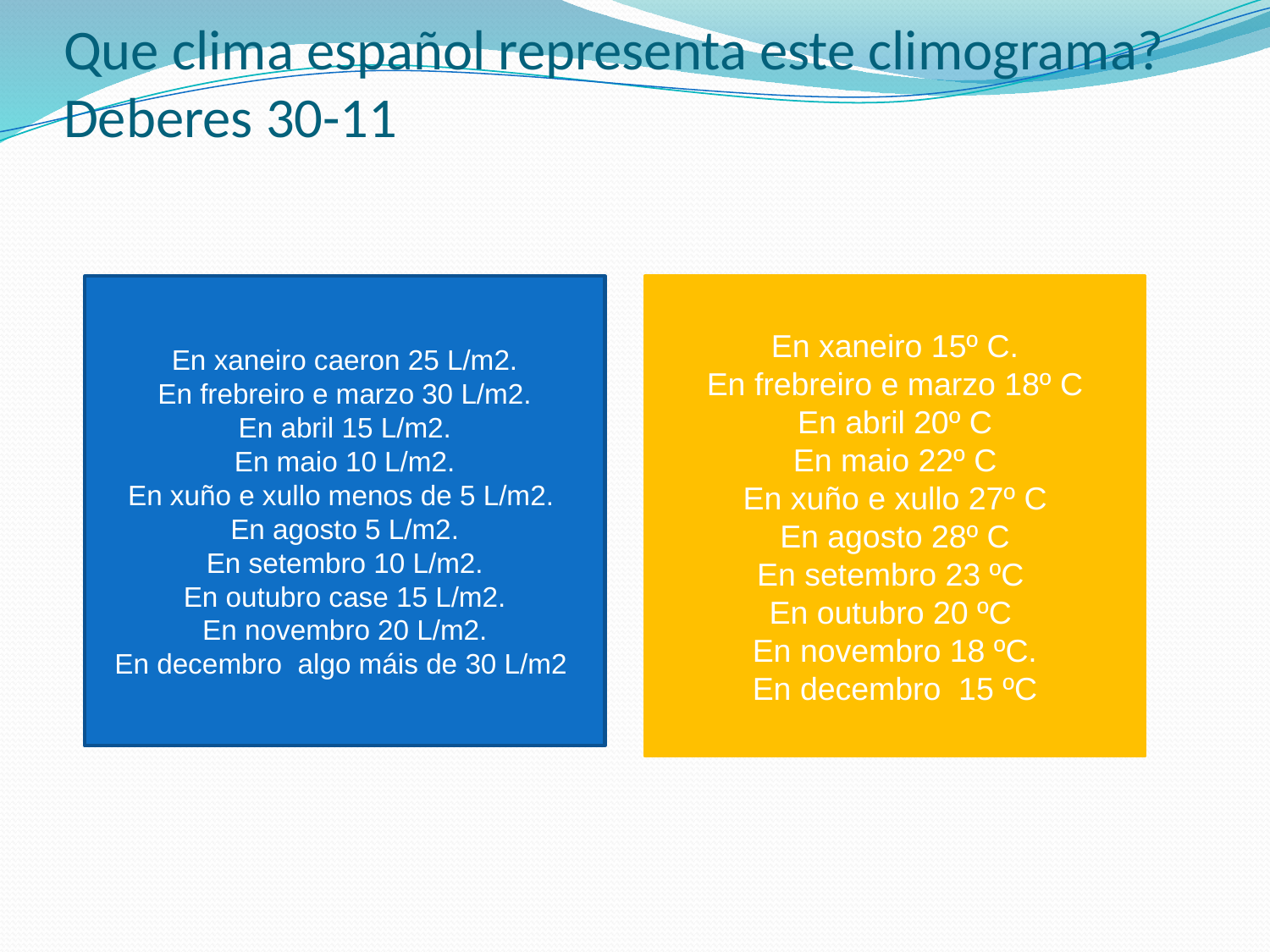

# Que clima español representa este climograma? Deberes 30-11
En xaneiro caeron 25 L/m2.
En frebreiro e marzo 30 L/m2.
En abril 15 L/m2.
En maio 10 L/m2.
En xuño e xullo menos de 5 L/m2.
En agosto 5 L/m2.
En setembro 10 L/m2.
En outubro case 15 L/m2.
En novembro 20 L/m2.
En decembro  algo máis de 30 L/m2
En xaneiro 15º C.
En frebreiro e marzo 18º C
En abril 20º C
En maio 22º C
En xuño e xullo 27º C
En agosto 28º C
En setembro 23 ºC
En outubro 20 ºC
En novembro 18 ºC.
En decembro  15 ºC